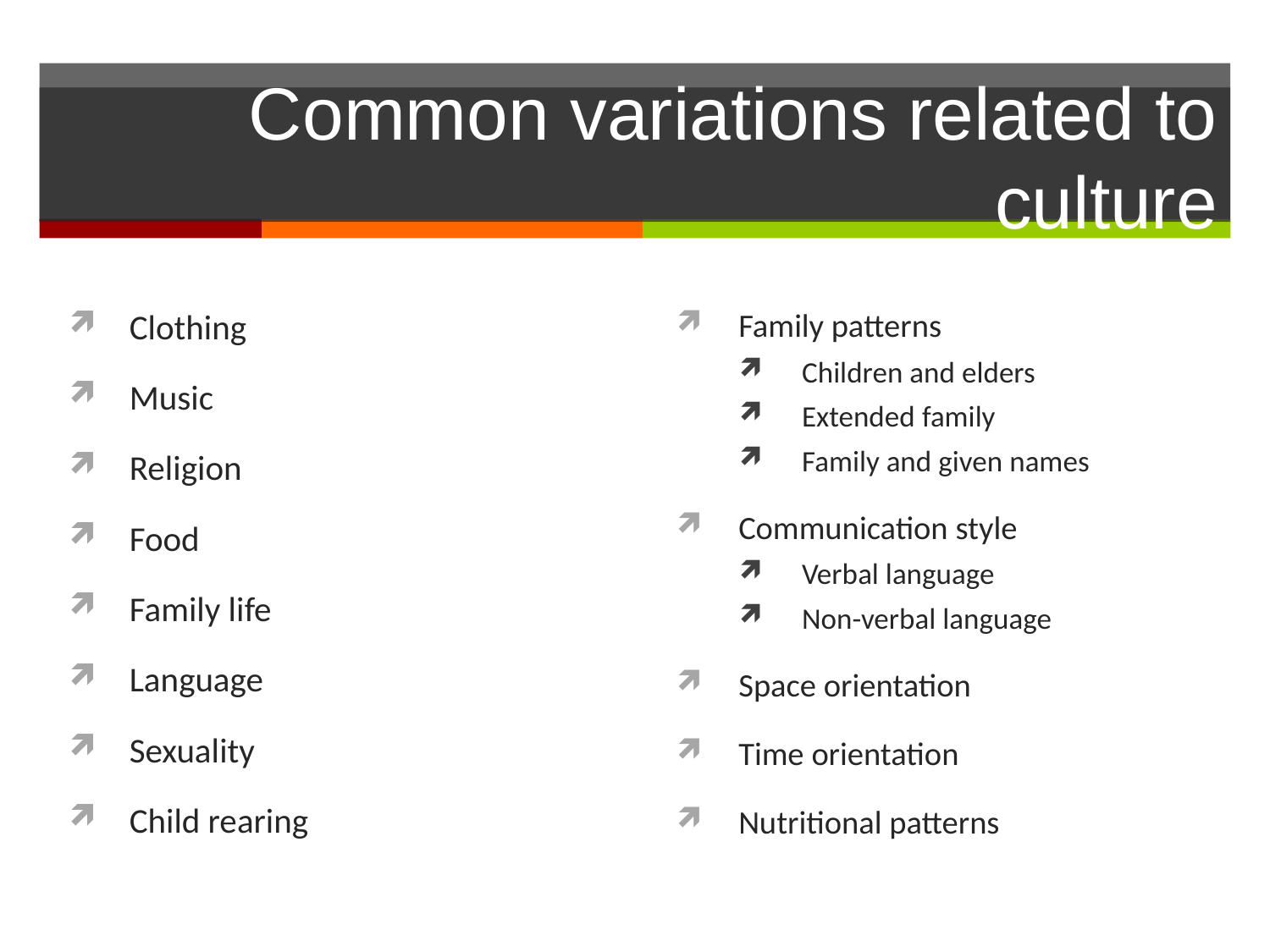

# Common variations related to culture
Clothing
Music
Religion
Food
Family life
Language
Sexuality
Child rearing

Family patterns
Children and elders
Extended family
Family and given names
Communication style
Verbal language
Non-verbal language
Space orientation
Time orientation
Nutritional patterns